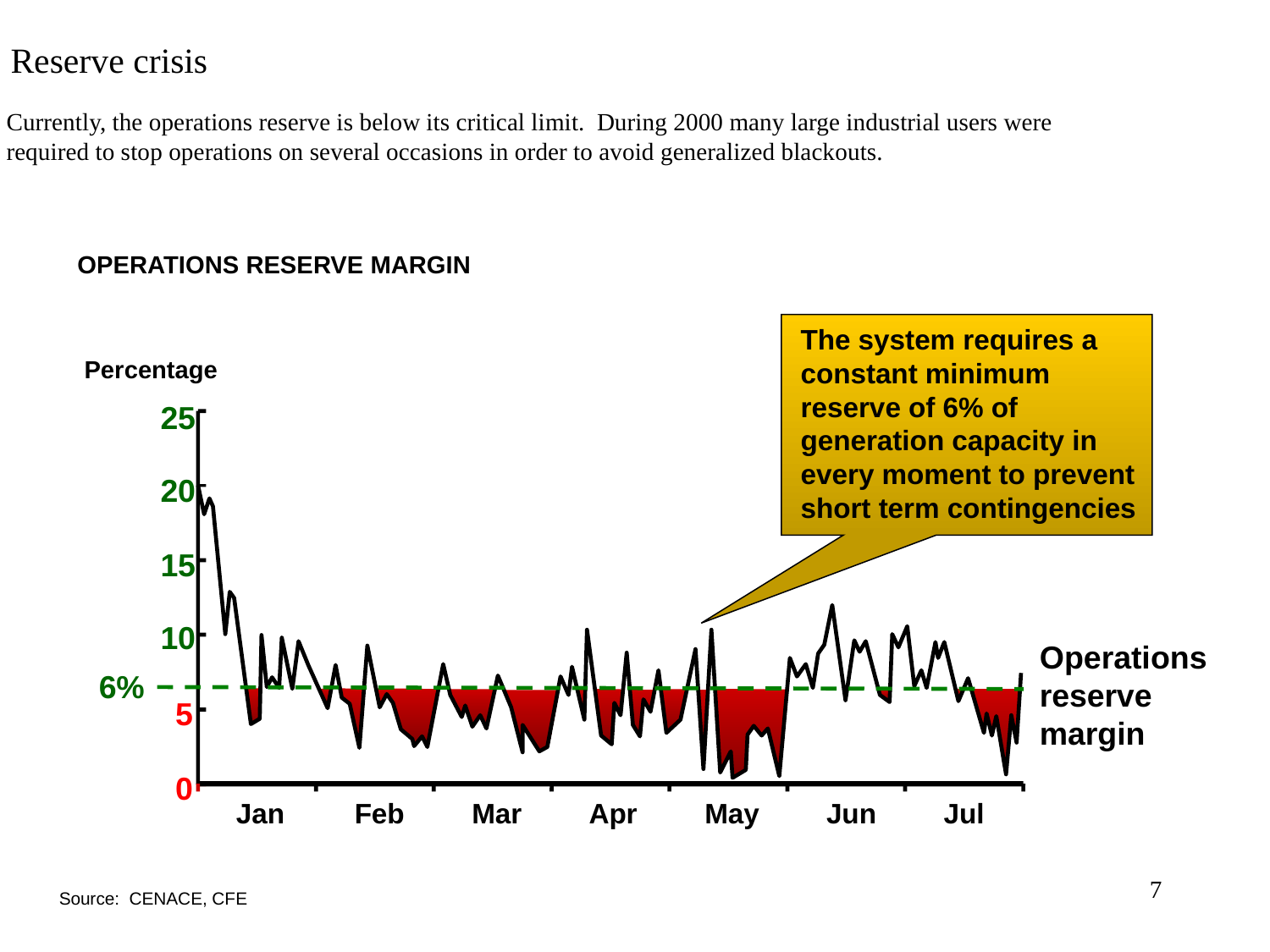

Reserve crisis
Currently, the operations reserve is below its critical limit.  During 2000 many large industrial users were
required to stop operations on several occasions in order to avoid generalized blackouts.
OPERATIONS RESERVE MARGIN

The system requires a constant minimum reserve of 6% of generation capacity in every moment to prevent short term contingencies
Percentage
25

20

15

10

Operations reserve margin
6%

5

0

Jan
Feb
Mar
Apr
May
Jun
Jul
7
Source:  CENACE, CFE